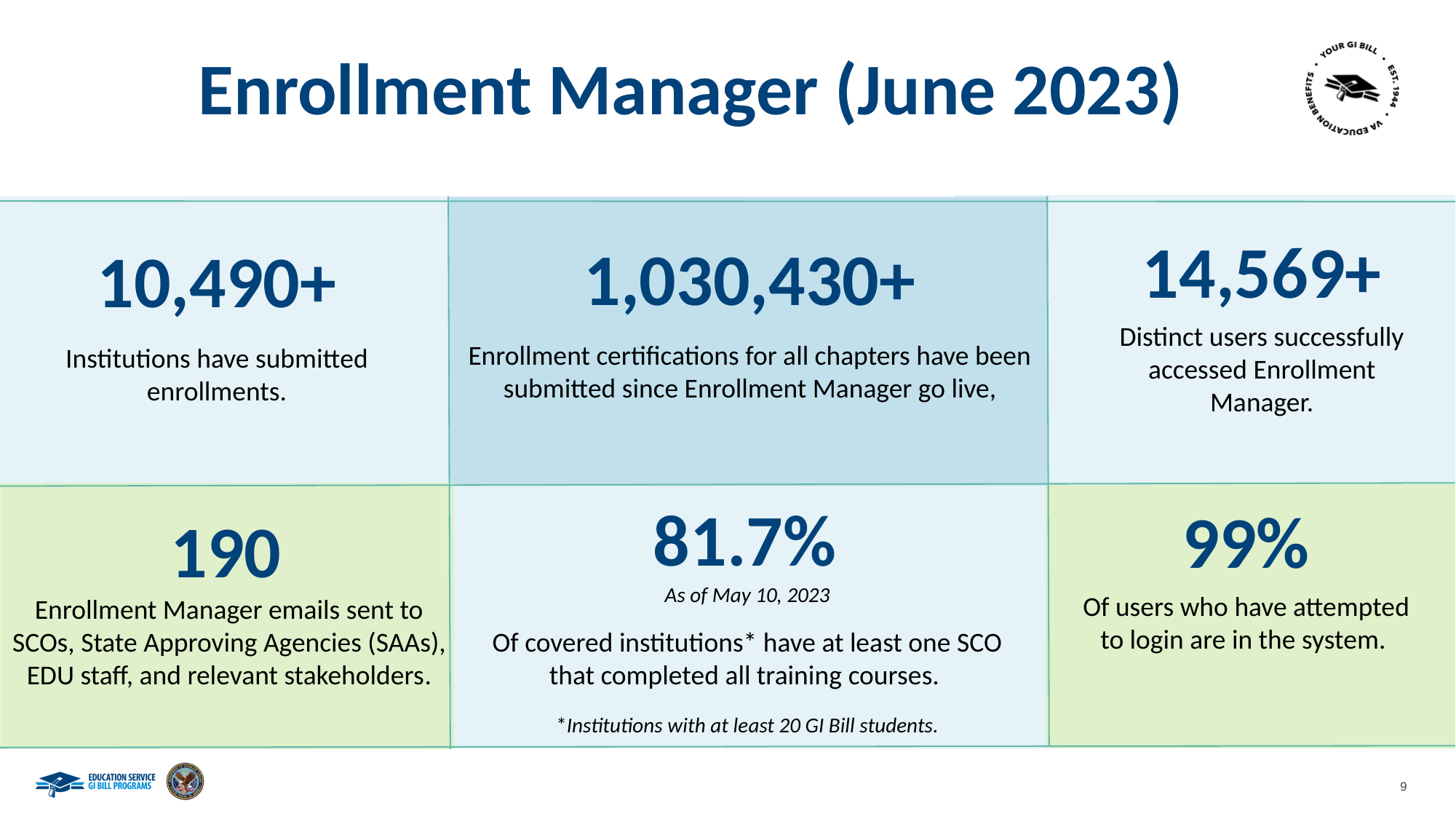

# Enrollment Manager (June 2023)

14,569+
Distinct users successfully accessed Enrollment Manager.
1,030,430+
Enrollment certifications for all chapters have been submitted since Enrollment Manager go live,

10,490+
Institutions have submitted enrollments.

190
Enrollment Manager emails sent to SCOs, State Approving Agencies (SAAs), EDU staff, and relevant stakeholders.

99%
Of users who have attempted to login are in the system.
81.7%
As of May 10, 2023
Of covered institutions* have at least one SCO that completed all training courses.

*Institutions with at least 20 GI Bill students.